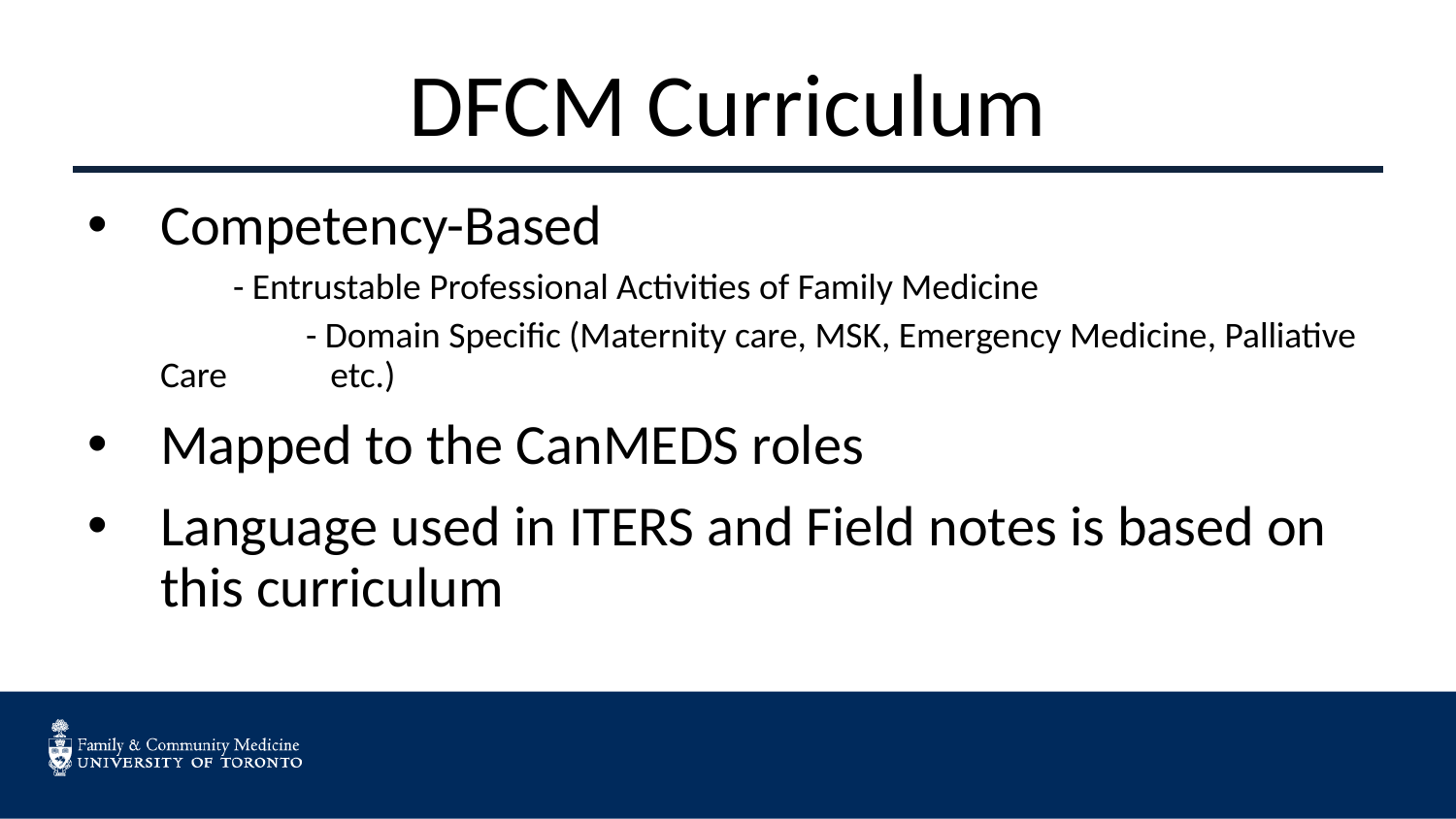

# DFCM Curriculum
Competency-Based
	- Entrustable Professional Activities of Family Medicine
	- Domain Specific (Maternity care, MSK, Emergency Medicine, Palliative Care 	   etc.)
Mapped to the CanMEDS roles
Language used in ITERS and Field notes is based on this curriculum